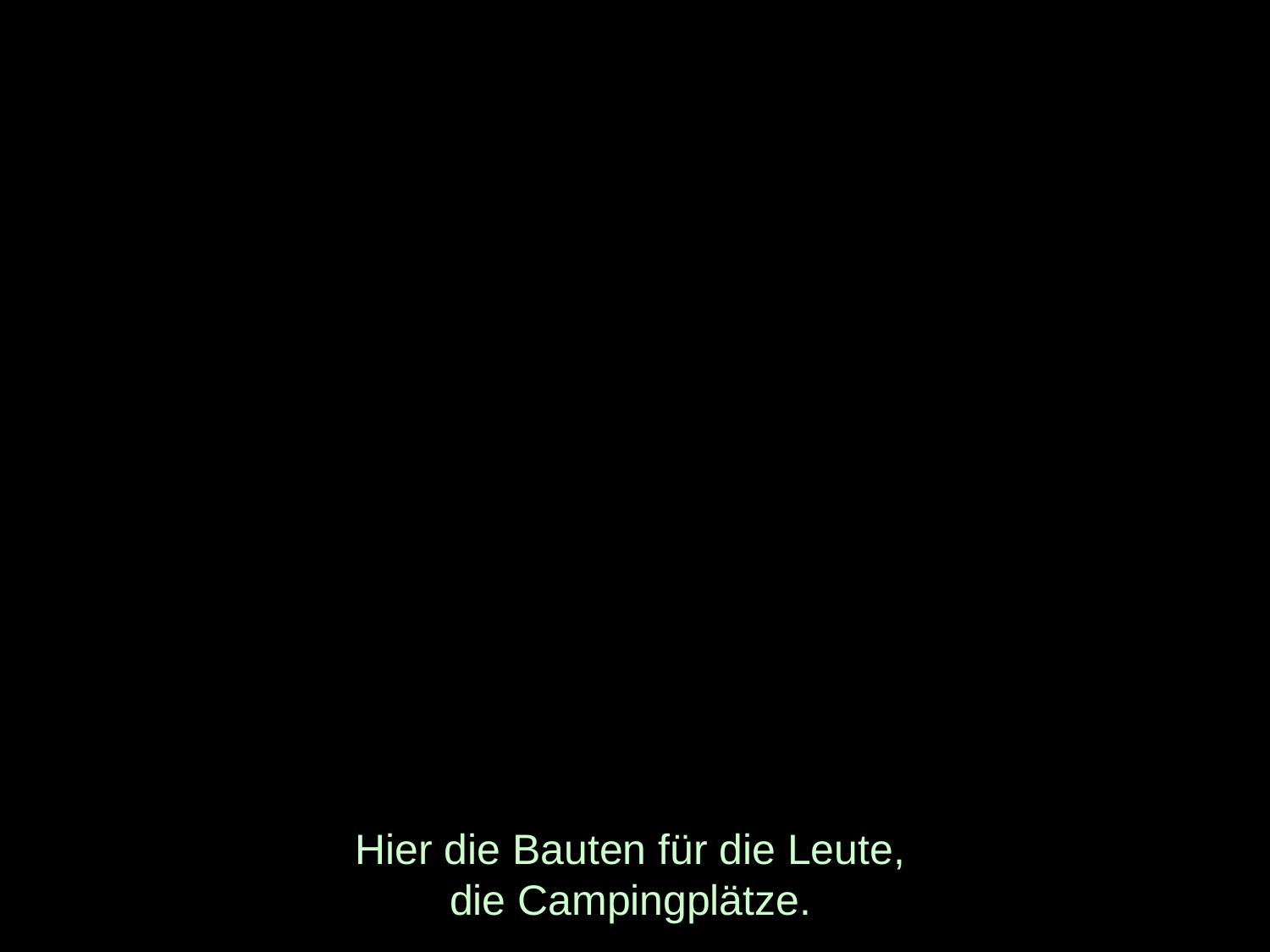

# Hier die Bauten für die Leute, die Campingplätze.